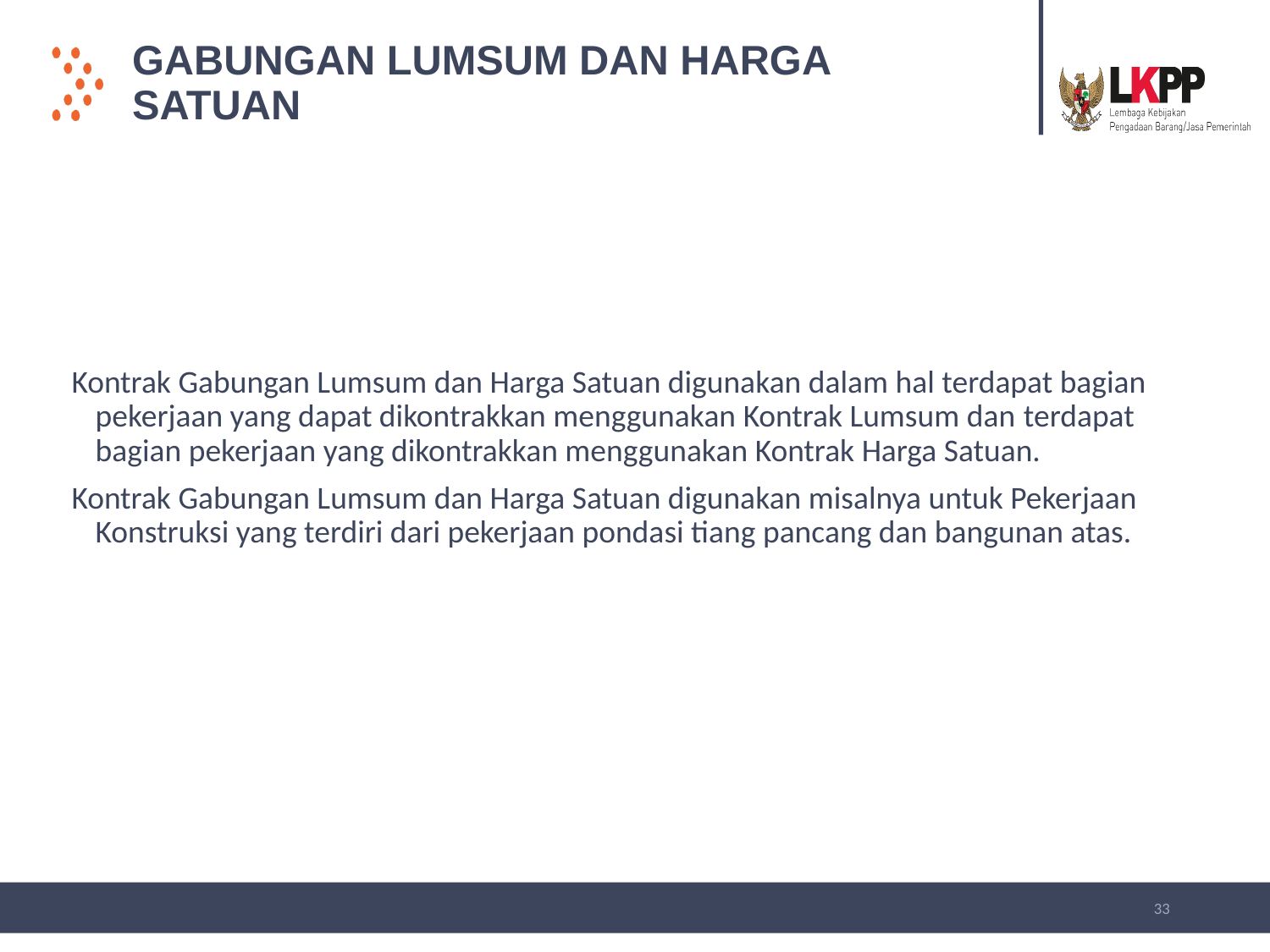

# GABUNGAN LUMSUM DAN HARGA SATUAN
Kontrak Gabungan Lumsum dan Harga Satuan digunakan dalam hal terdapat bagian pekerjaan yang dapat dikontrakkan menggunakan Kontrak Lumsum dan terdapat bagian pekerjaan yang dikontrakkan menggunakan Kontrak Harga Satuan.
Kontrak Gabungan Lumsum dan Harga Satuan digunakan misalnya untuk Pekerjaan Konstruksi yang terdiri dari pekerjaan pondasi tiang pancang dan bangunan atas.

33